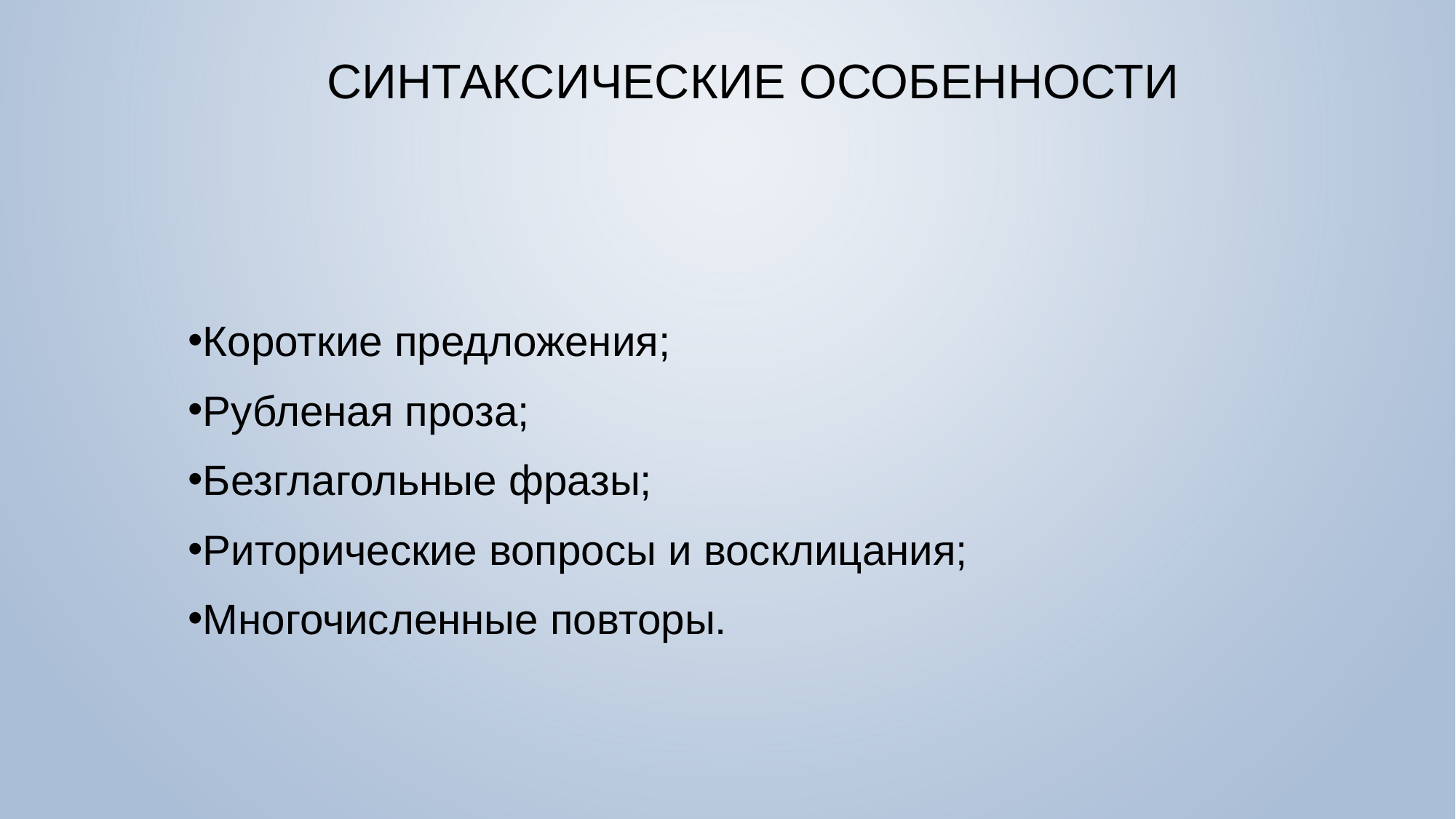

# Синтаксические особенности
Короткие предложения;
Рубленая проза;
Безглагольные фразы;
Риторические вопросы и восклицания;
Многочисленные повторы.